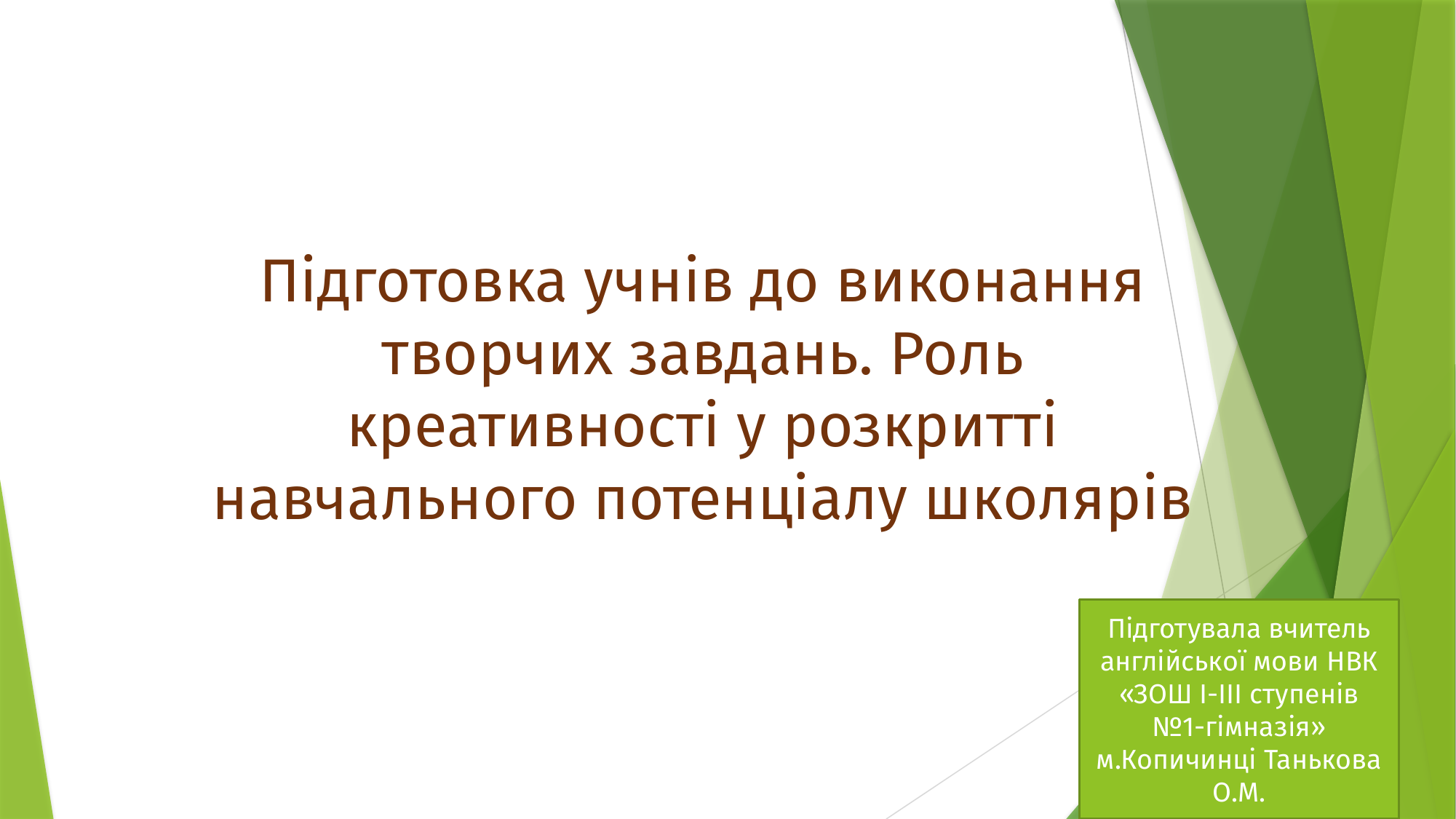

# Підготовка учнів до виконання творчих завдань. Роль креативності у розкритті навчального потенціалу школярів
Підготувала вчитель англійської мови НВК «ЗОШ І-ІІІ ступенів №1-гімназія» м.Копичинці Танькова О.М.